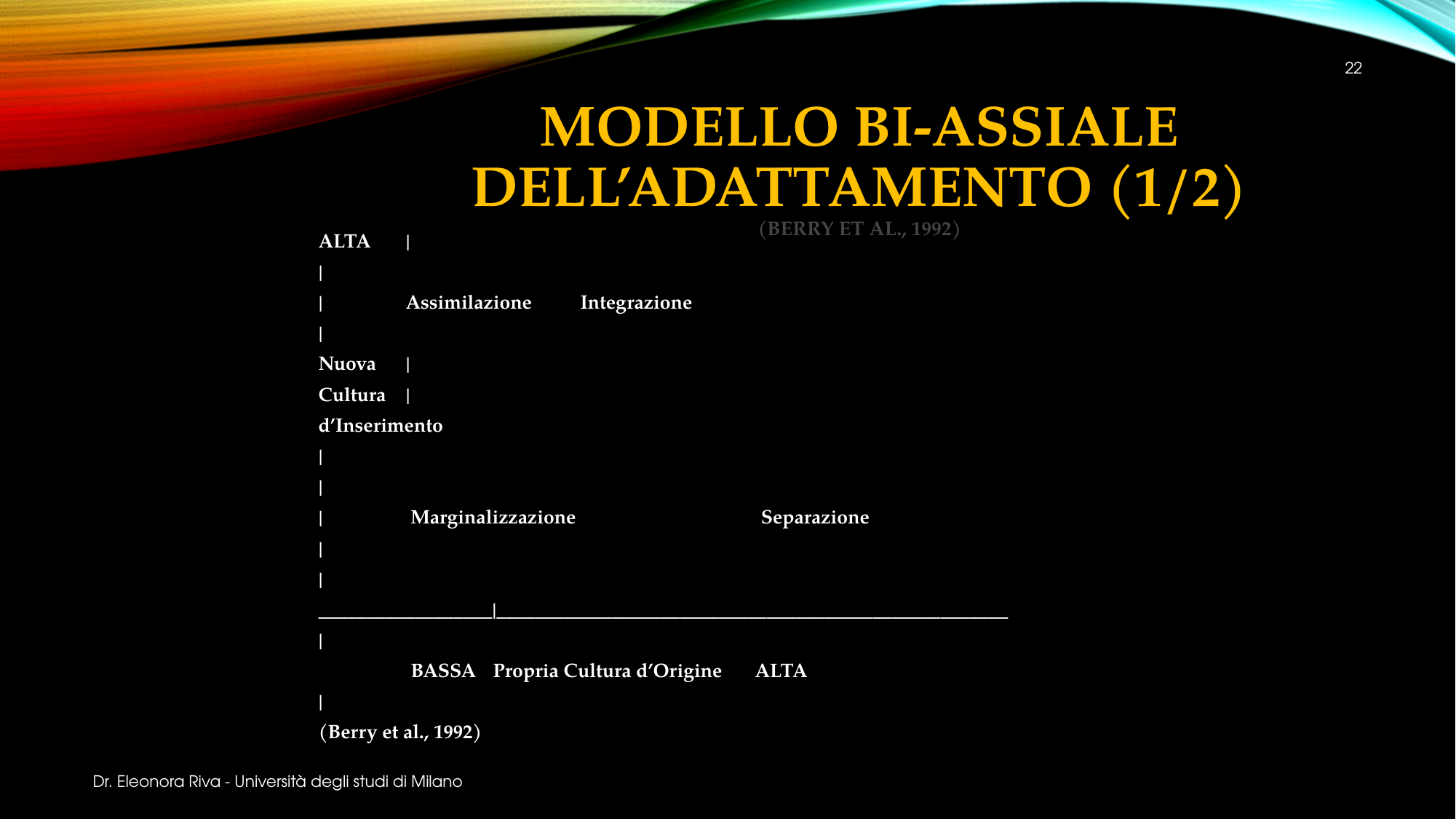

22
# MODELLO BI-ASSIALE DELL’ADATTAMENTO (1/2) (BERRY ET AL., 1992)
		ALTA	|
			|
			|	Assimilazione		Integrazione
			|
		Nuova	|
		Cultura	|
		d’Inserimento
			|
			|
			|	 Marginalizzazione 	                   Separazione
			|
			|
	__________________|_____________________________________________________
			|
	         	 BASSA	Propria Cultura d’Origine		ALTA
			|
							(Berry et al., 1992)

Dr. Eleonora Riva - Università degli studi di Milano